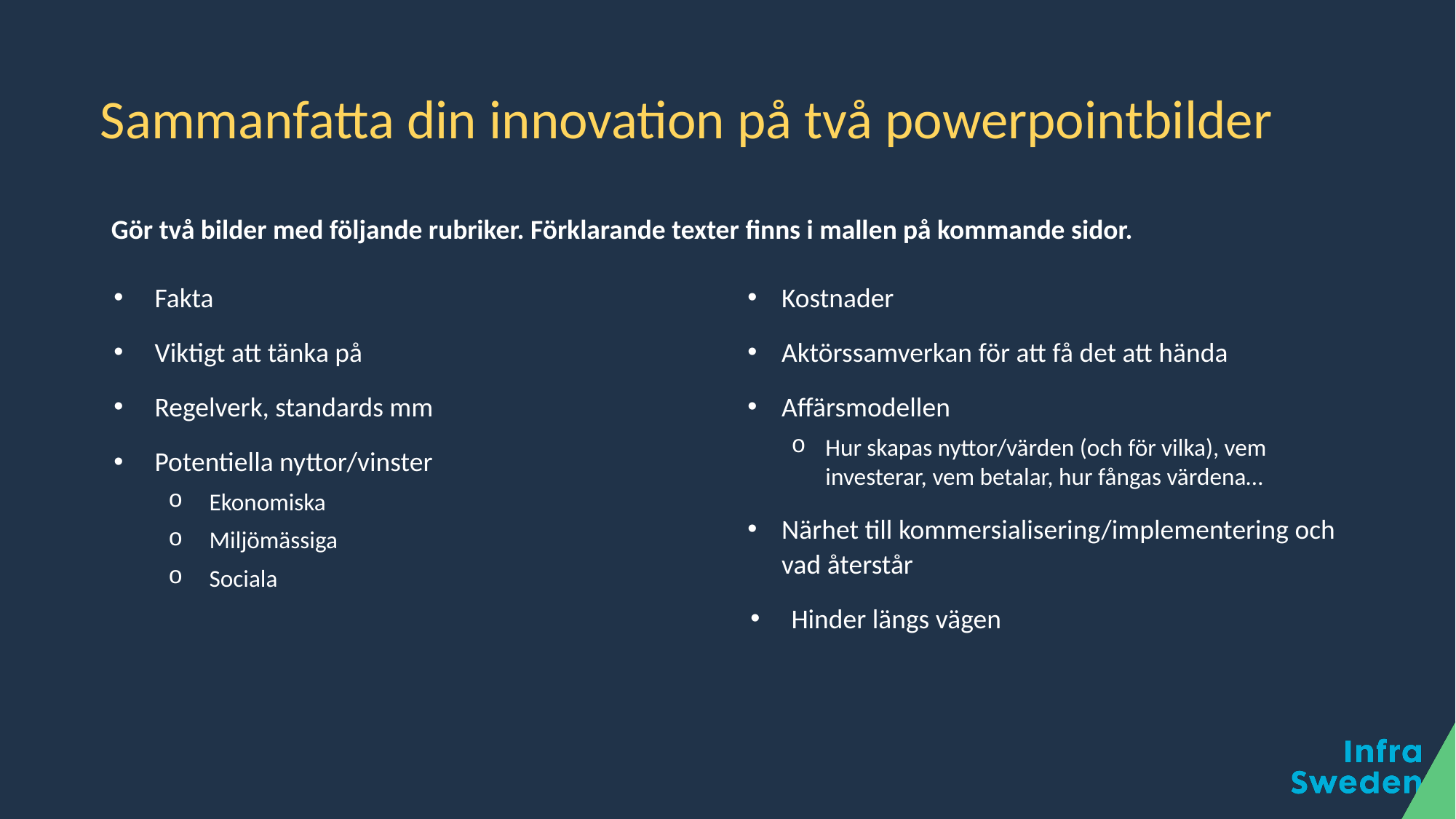

# Sammanfatta din innovation på två powerpointbilder
Gör två bilder med följande rubriker. Förklarande texter finns i mallen på kommande sidor.
Fakta
Viktigt att tänka på
Regelverk, standards mm
Potentiella nyttor/vinster
Ekonomiska
Miljömässiga
Sociala

Kostnader
Aktörssamverkan för att få det att hända
Affärsmodellen
Hur skapas nyttor/värden (och för vilka), vem investerar, vem betalar, hur fångas värdena…
Närhet till kommersialisering/implementering och vad återstår
Hinder längs vägen